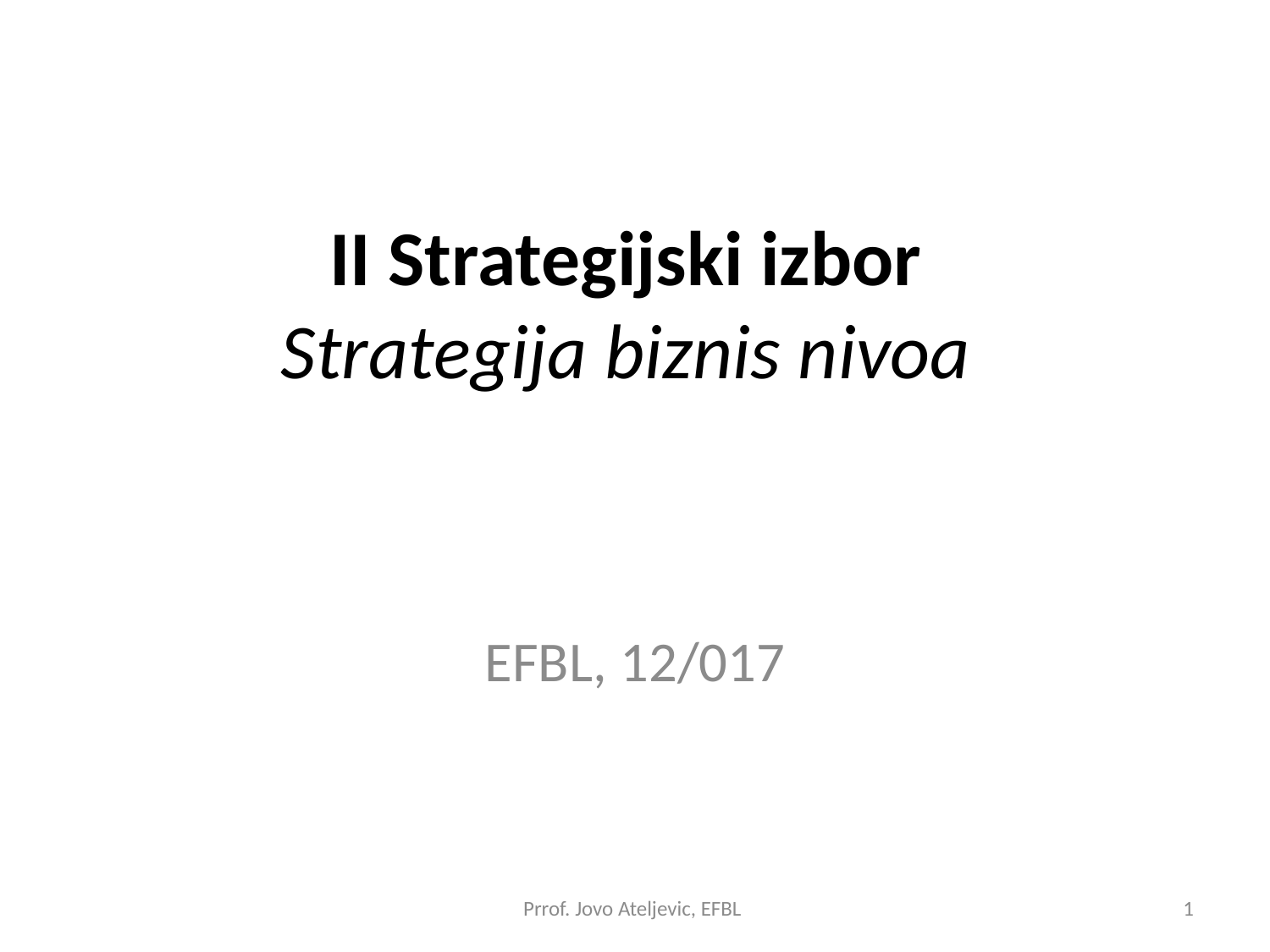

# II Strategijski izbor Strategija biznis nivoa

EFBL, 12/017

Prrof. Jovo Ateljevic, EFBL
1